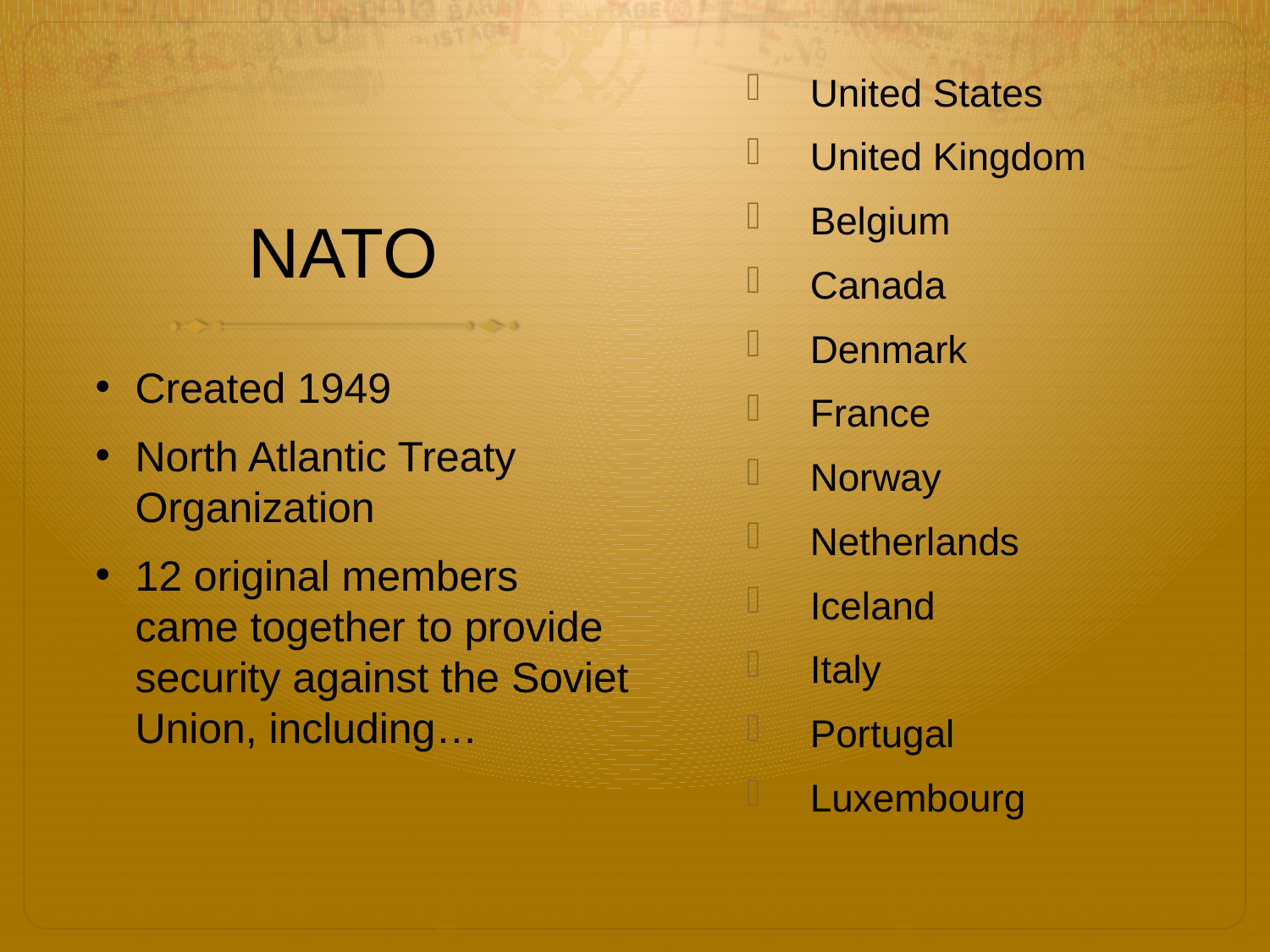

# NATO
United States
United Kingdom
Belgium
Canada
Denmark
France
Norway
Netherlands
Iceland
Italy
Portugal
Luxembourg

Created 1949
North Atlantic Treaty Organization
12 original members  came together to provide security against the Soviet Union, including…